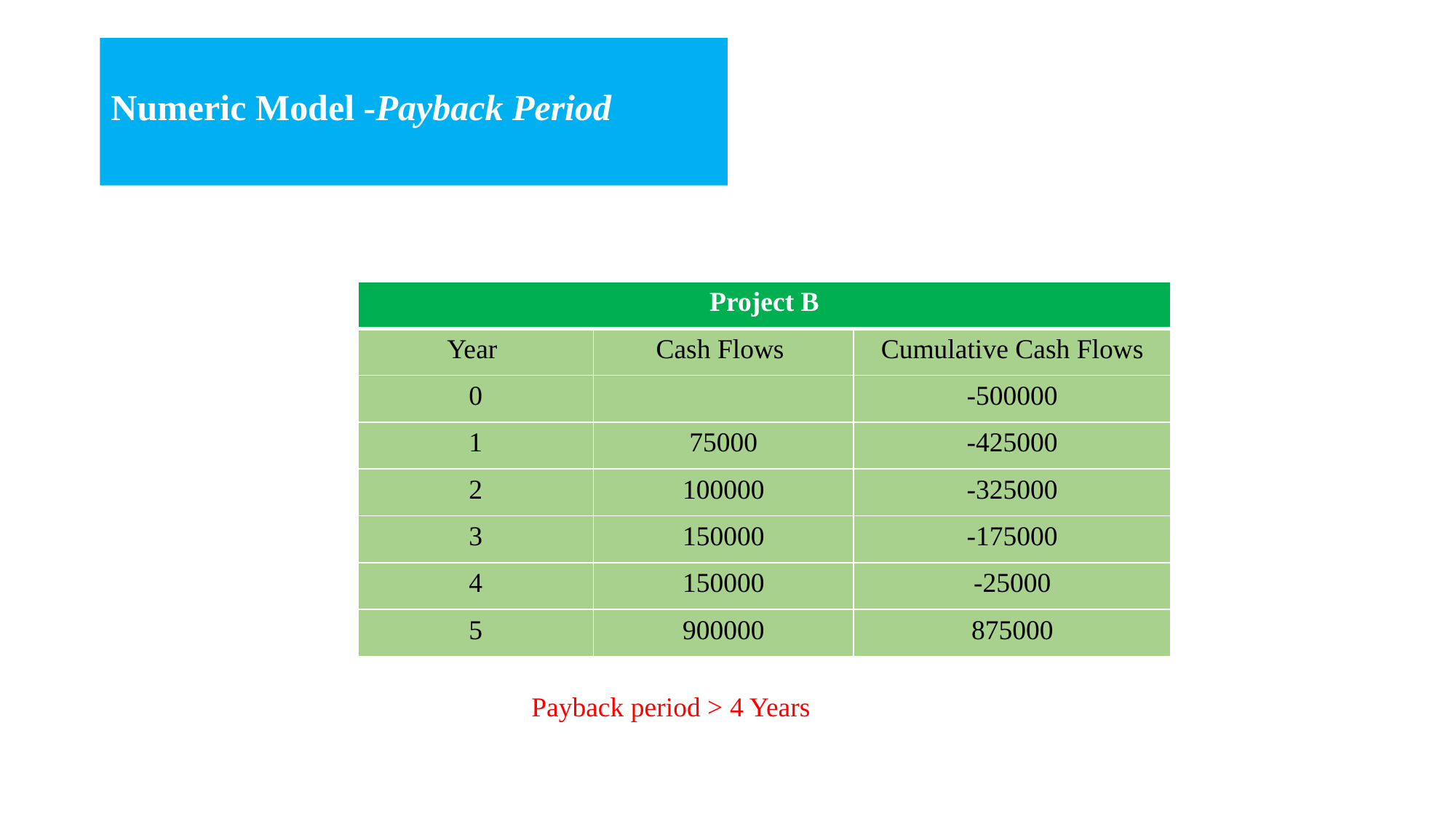

# Numeric Model -Payback Period
| Project B |  |  |
| --- | --- | --- |
| Year | Cash Flows | Cumulative Cash Flows |
| 0 |  | -500000 |
| 1 | 75000 | -425000 |
| 2 | 100000 | -325000 |
| 3 | 150000 | -175000 |
| 4 | 150000 | -25000 |
| 5 | 900000 | 875000 |
Payback period > 4 Years